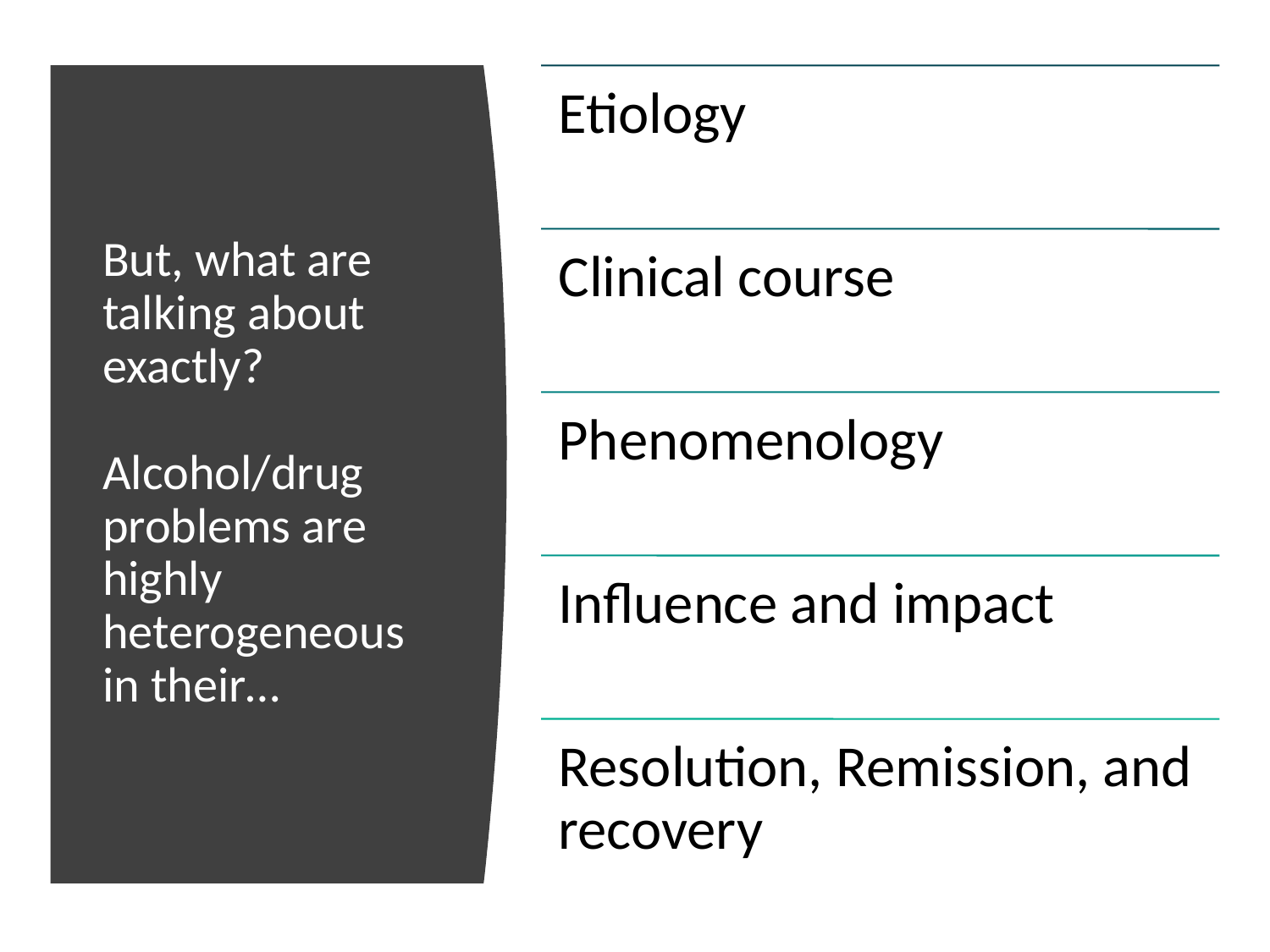

Etiology
Clinical course
Phenomenology
Influence and impact
Resolution, Remission, and recovery

# But, what are talking about exactly? Alcohol/drug problems are highly heterogeneous in their…